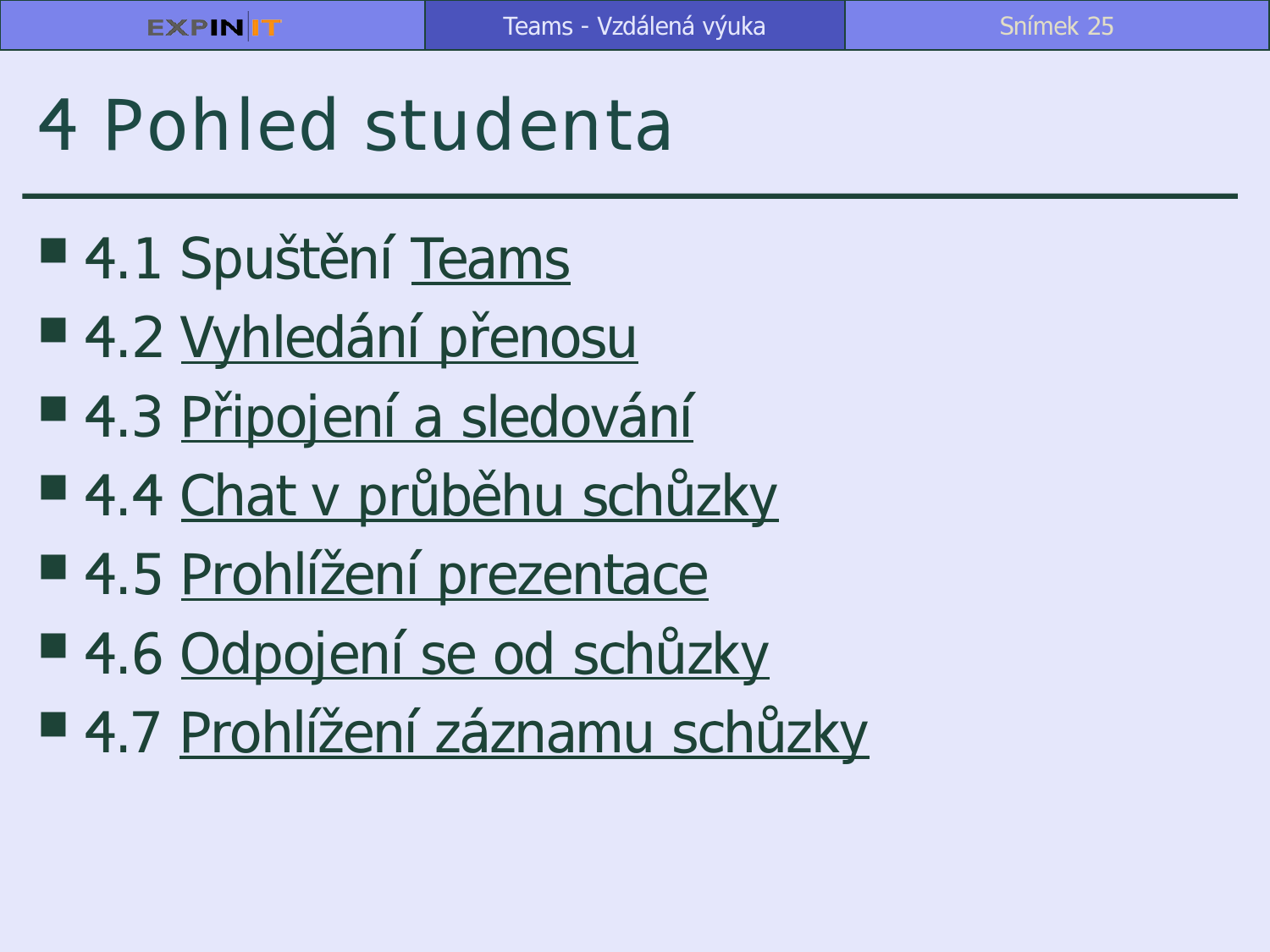

Teams - Vzdálená výuka
Snímek 25
# 4 Pohled studenta
4.1 Spuštění Teams
4.2 Vyhledání přenosu
4.3 Připojení a sledování
4.4 Chat v průběhu schůzky
4.5 Prohlížení prezentace
4.6 Odpojení se od schůzky
4.7 Prohlížení záznamu schůzky